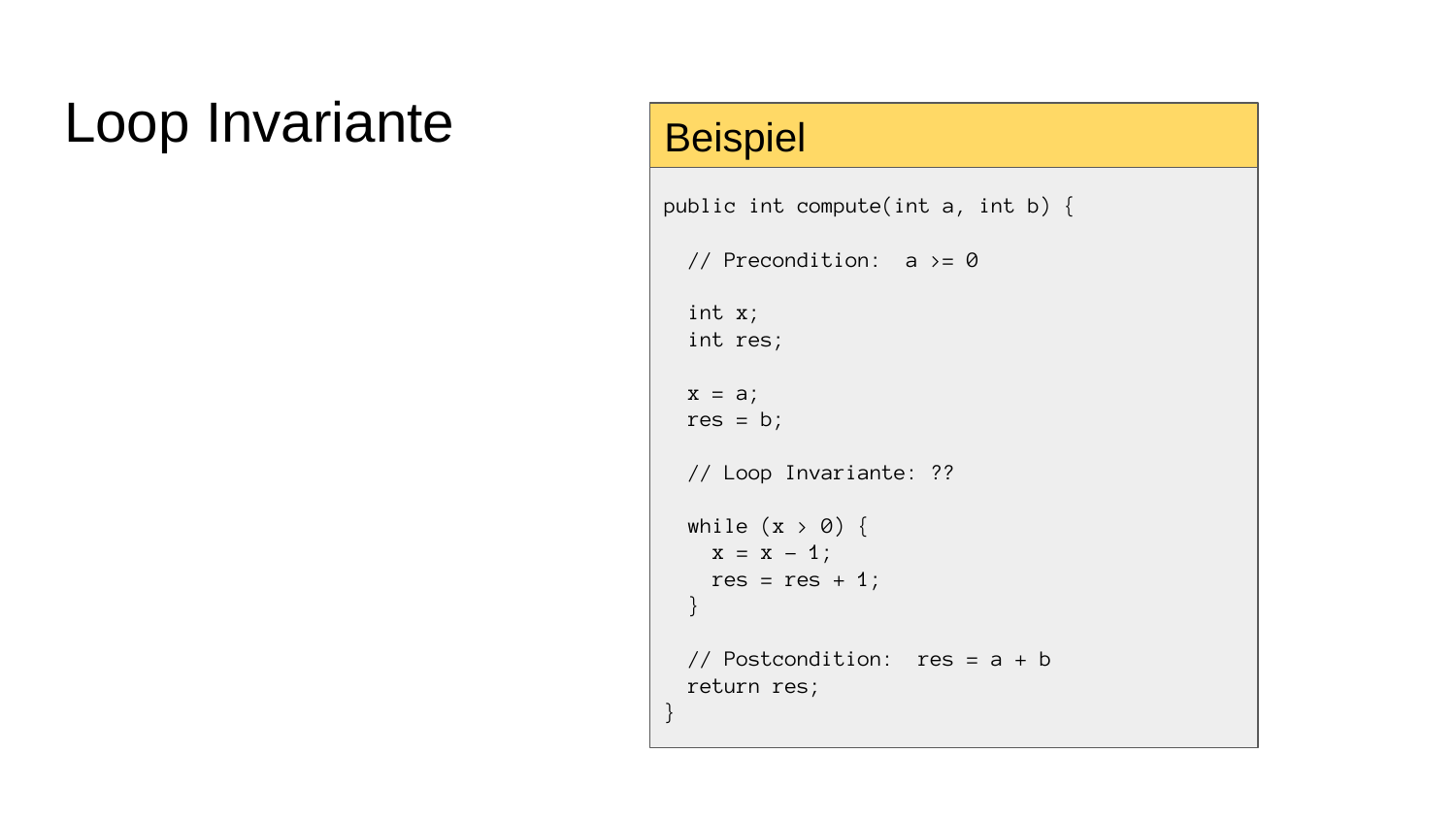

# Loop Invariante
Beispiel
public int compute(int a, int b) {

  // Precondition:  a >= 0

  int x;
  int res;

  x = a;
  res = b;

  // Loop Invariante: ??

  while (x > 0) {
    x = x - 1;
    res = res + 1;
  }

  // Postcondition:  res = a + b
  return res;
}